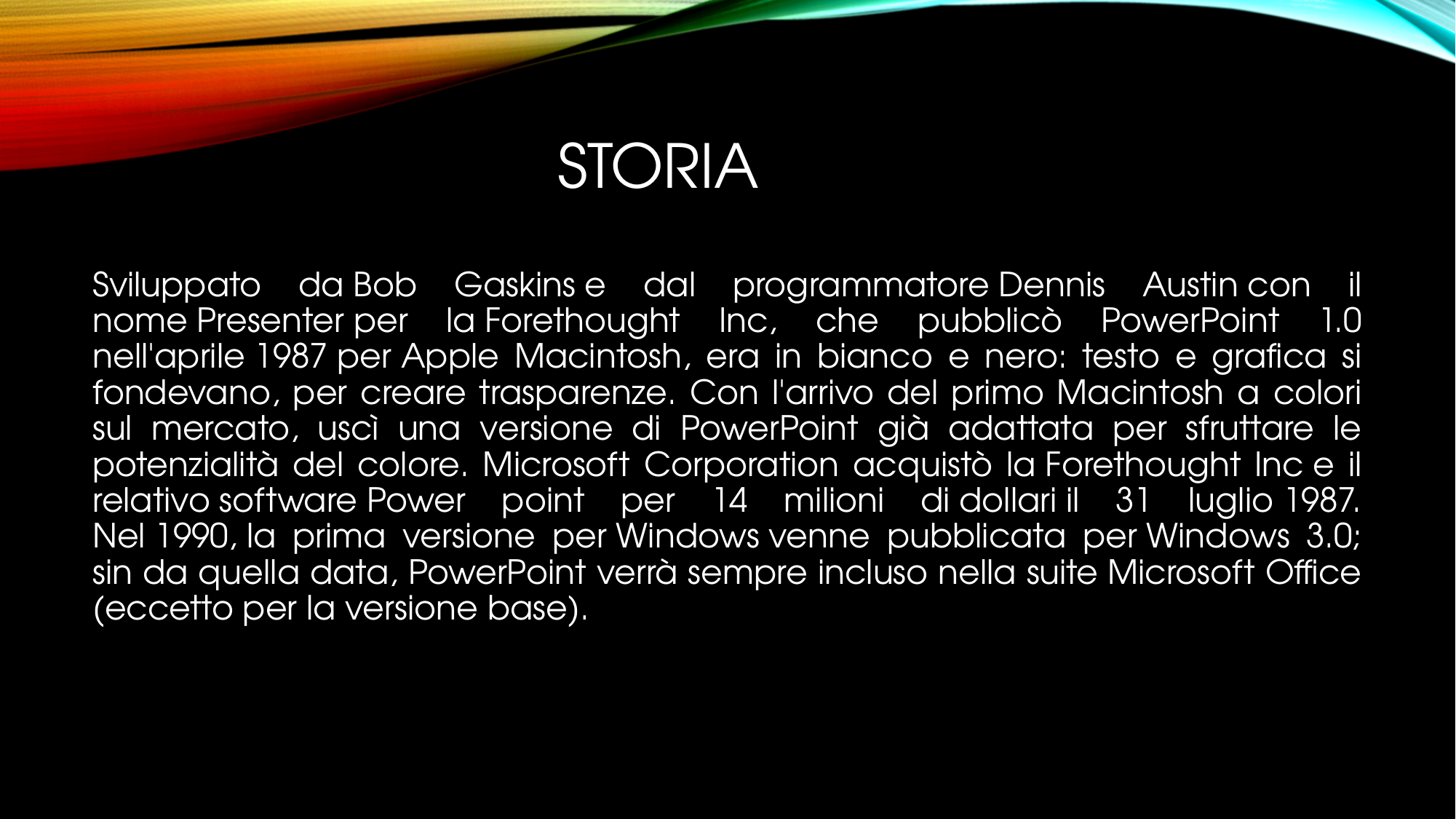

# storia
Sviluppato da Bob Gaskins e dal programmatore Dennis Austin con il nome Presenter per la Forethought Inc, che pubblicò PowerPoint 1.0 nell'aprile 1987 per Apple Macintosh, era in bianco e nero: testo e grafica si fondevano, per creare trasparenze. Con l'arrivo del primo Macintosh a colori sul mercato, uscì una versione di PowerPoint già adattata per sfruttare le potenzialità del colore. Microsoft Corporation acquistò la Forethought Inc e il relativo software Power point per 14 milioni di dollari il 31 luglio 1987. Nel 1990, la prima versione per Windows venne pubblicata per Windows 3.0; sin da quella data, PowerPoint verrà sempre incluso nella suite Microsoft Office (eccetto per la versione base).